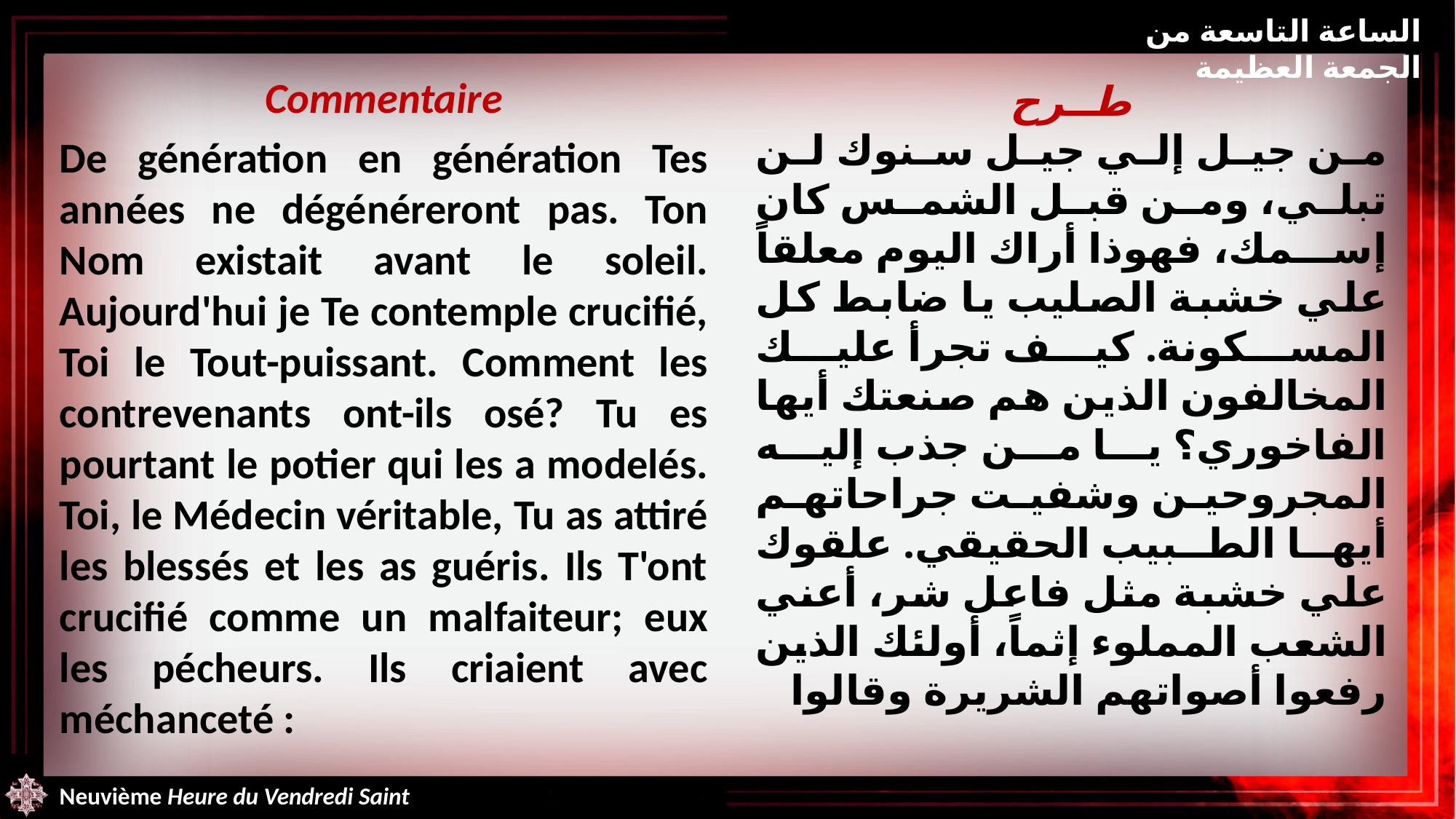

الساعة التاسعة من الجمعة العظيمة
Commentaire
De génération en génération Tes années ne dégénéreront pas. Ton Nom existait avant le soleil. Aujourd'hui je Te contemple crucifié, Toi le Tout-puissant. Comment les contrevenants ont-ils osé? Tu es pourtant le potier qui les a modelés. Toi, le Médecin véritable, Tu as attiré les blessés et les as guéris. Ils T'ont crucifié comme un malfaiteur; eux les pécheurs. Ils criaient avec méchanceté :
طــرح
من جيل إلي جيل سنوك لن تبلي، ومن قبل الشمس كان إسمك، فهوذا أراك اليوم معلقاً علي خشبة الصليب يا ضابط كل المسكونة. كيف تجرأ عليك المخالفون الذين هم صنعتك أيها الفاخوري؟ يا من جذب إليه المجروحين وشفيت جراحاتهم أيها الطبيب الحقيقي. علقوك علي خشبة مثل فاعل شر، أعني الشعب المملوء إثماً، أولئك الذين رفعوا أصواتهم الشريرة وقالوا
Neuvième Heure du Vendredi Saint